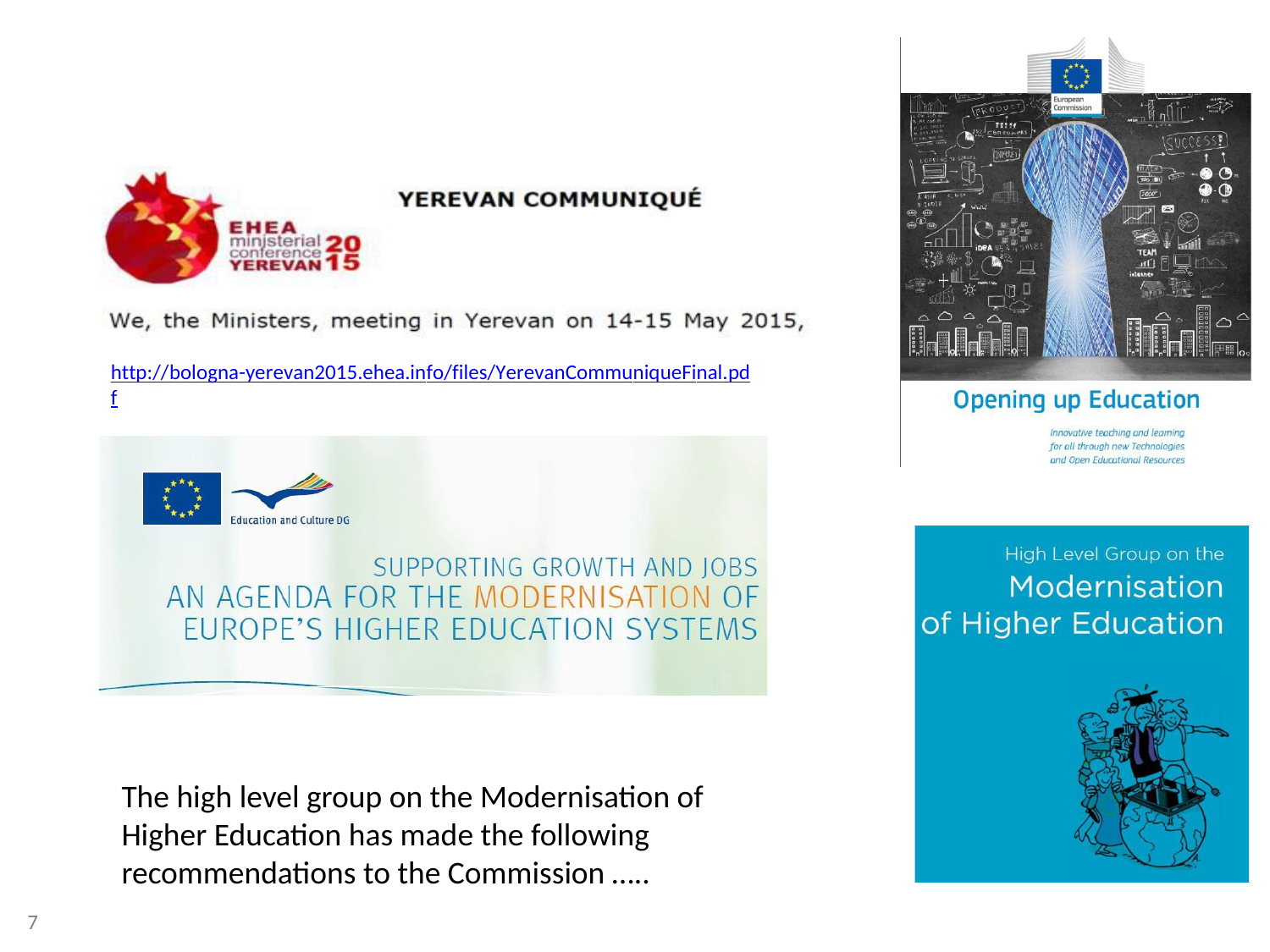

http://bologna-yerevan2015.ehea.info/files/YerevanCommuniqueFinal.pdf

The high level group on the Modernisation of Higher Education has made the following recommendations to the Commission …..
7